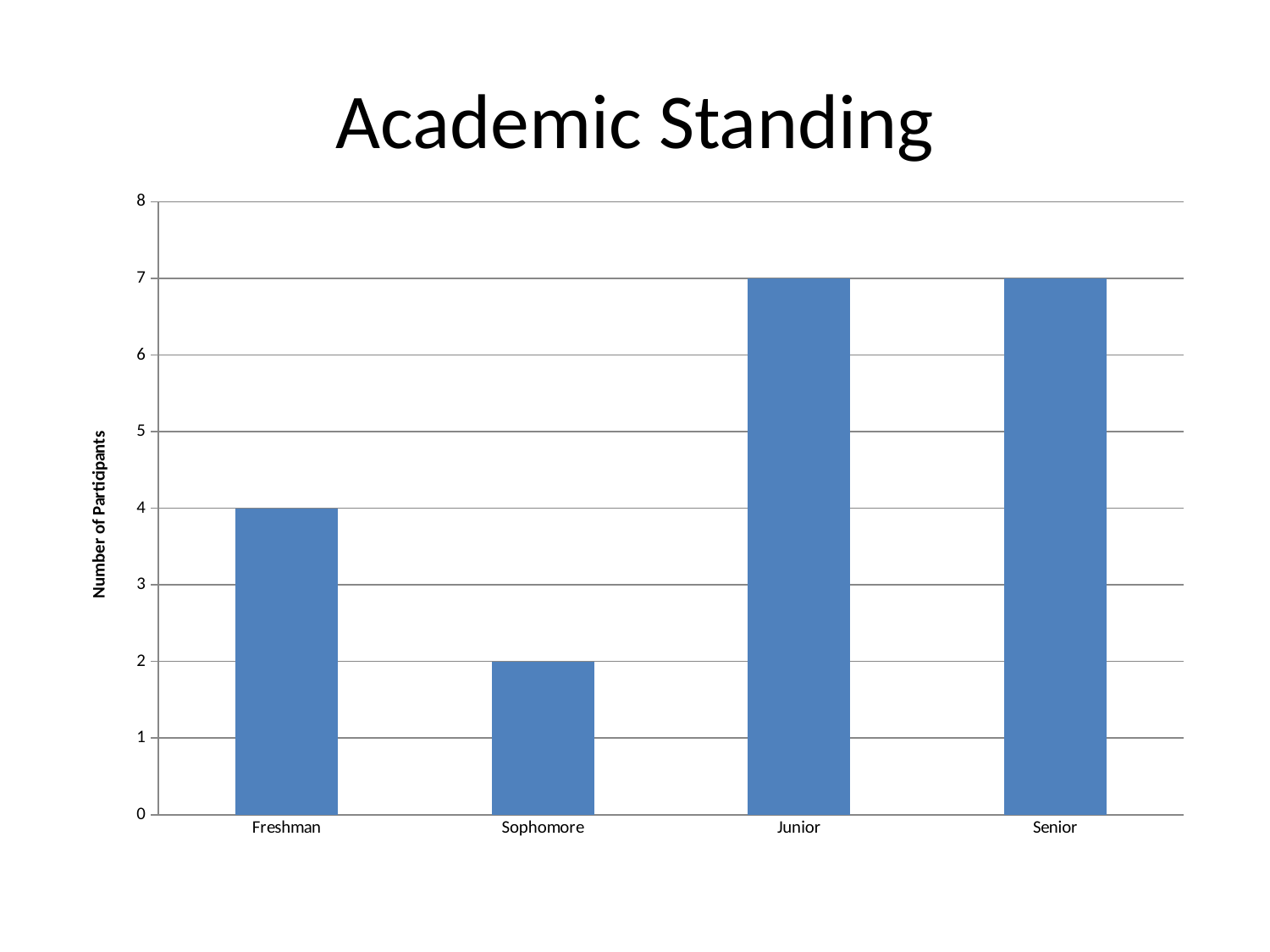

# Academic Standing

### Chart

| Category | Count |
|---|---|
| Freshman | 4.0 |
| Sophomore | 2.0 |
| Junior | 7.0 |
| Senior | 7.0 |